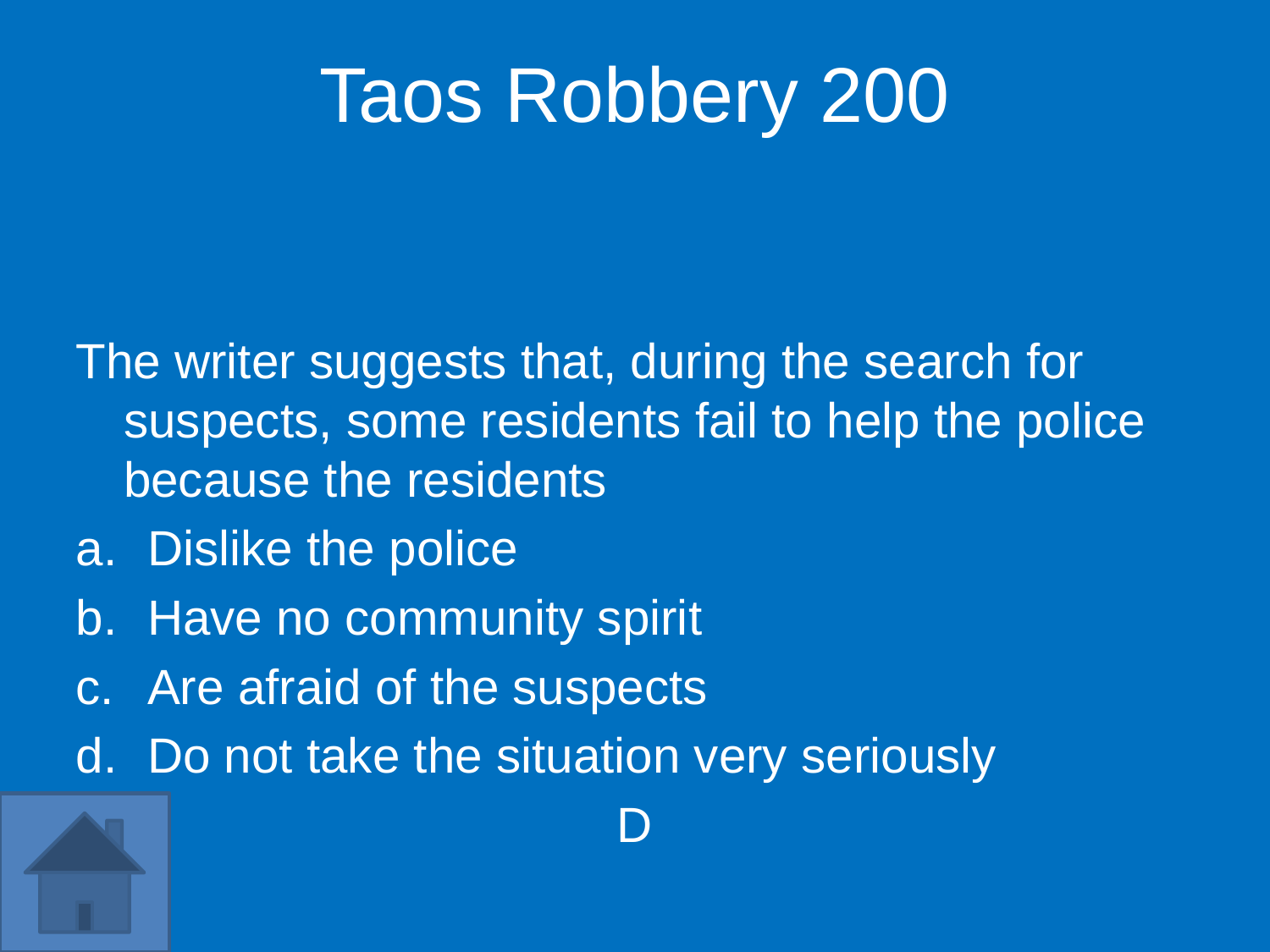

Taos Robbery 200

The writer suggests that, during the search for suspects, some residents fail to help the police because the residents
Dislike the police
Have no community spirit
Are afraid of the suspects
Do not take the situation very seriously
D